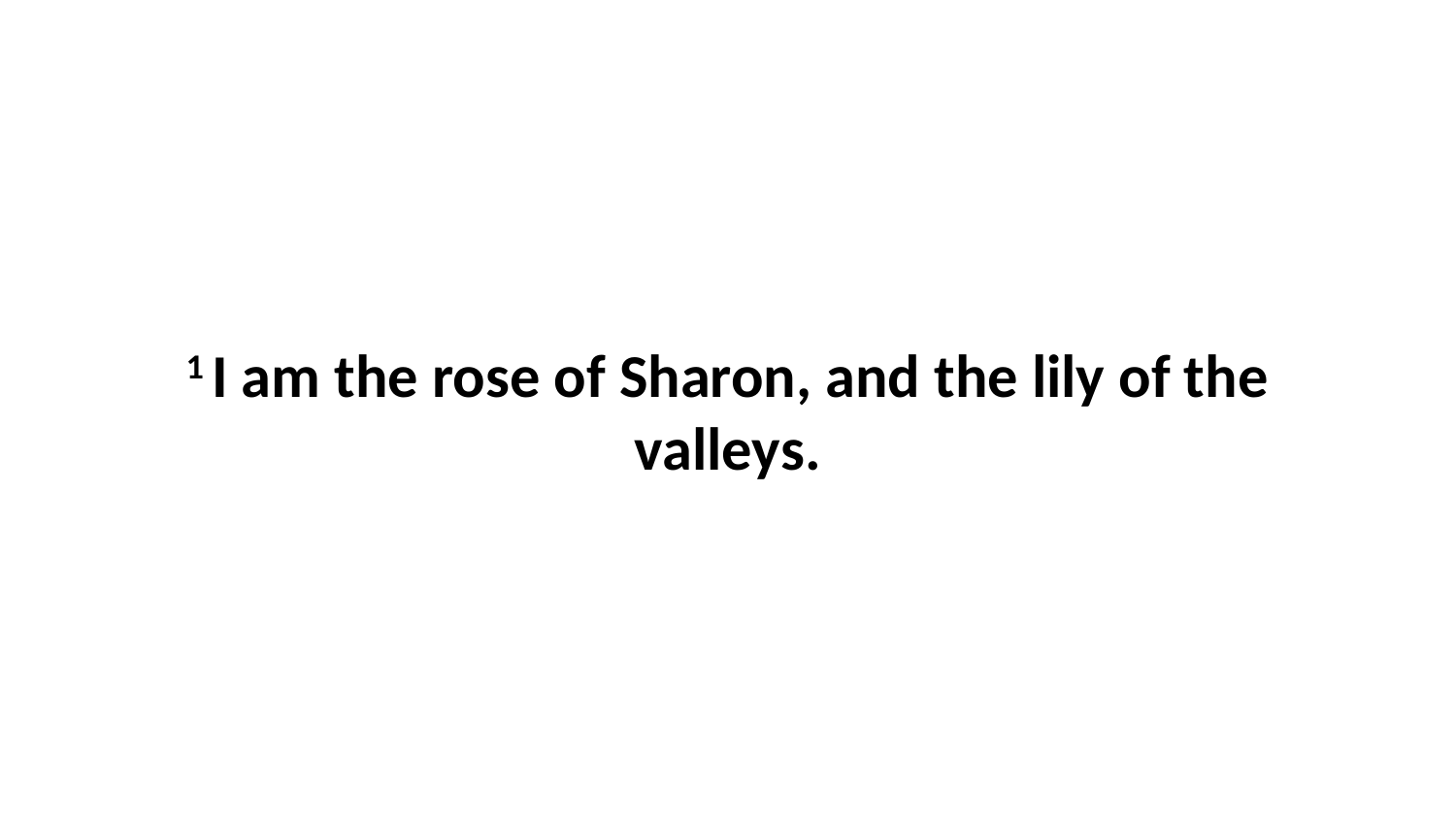

1 I am the rose of Sharon, and the lily of the valleys.